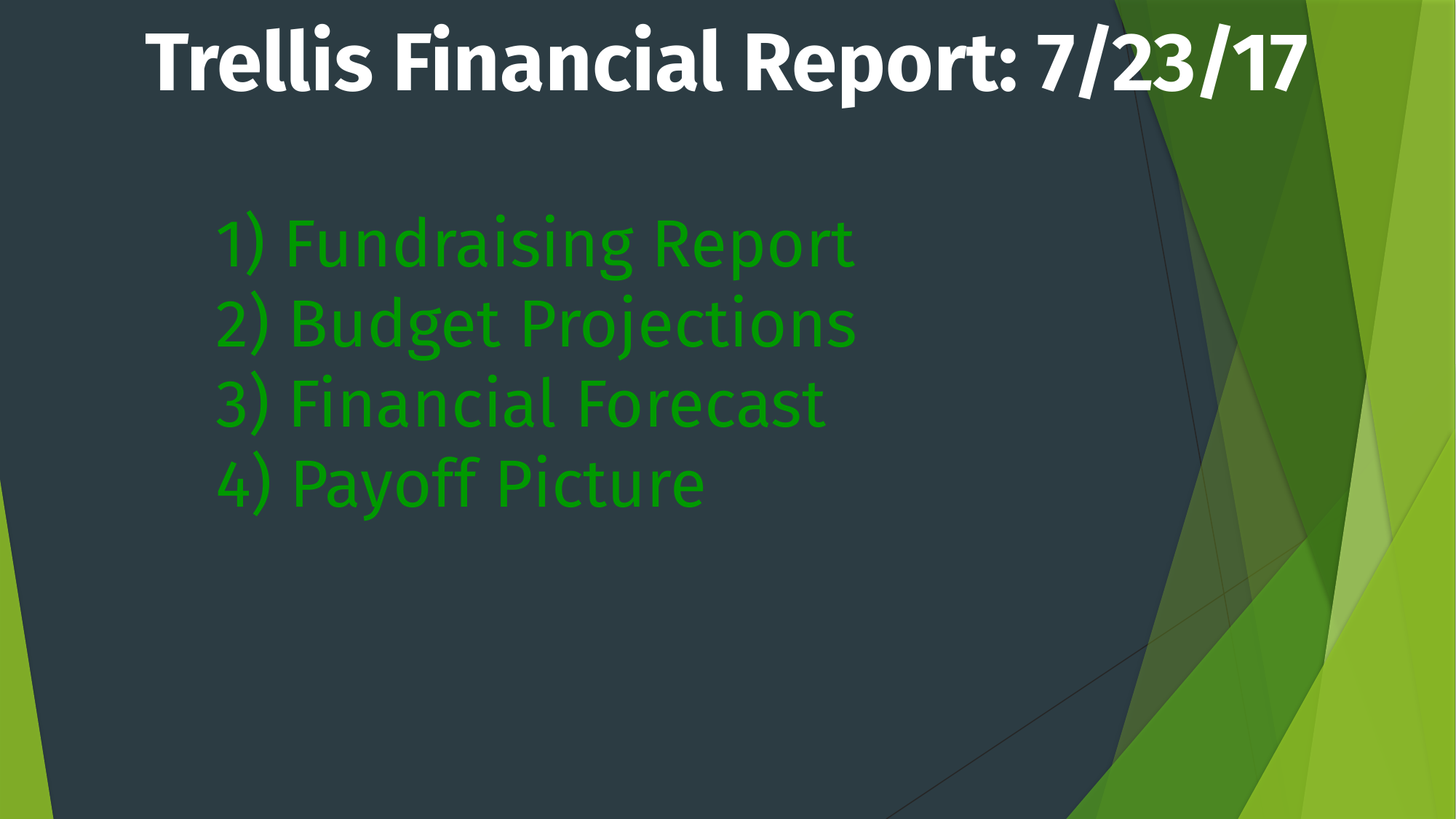

Trellis Financial Report: 7/23/17
1) Fundraising Report
2) Budget Projections
3) Financial Forecast
4) Payoff Picture